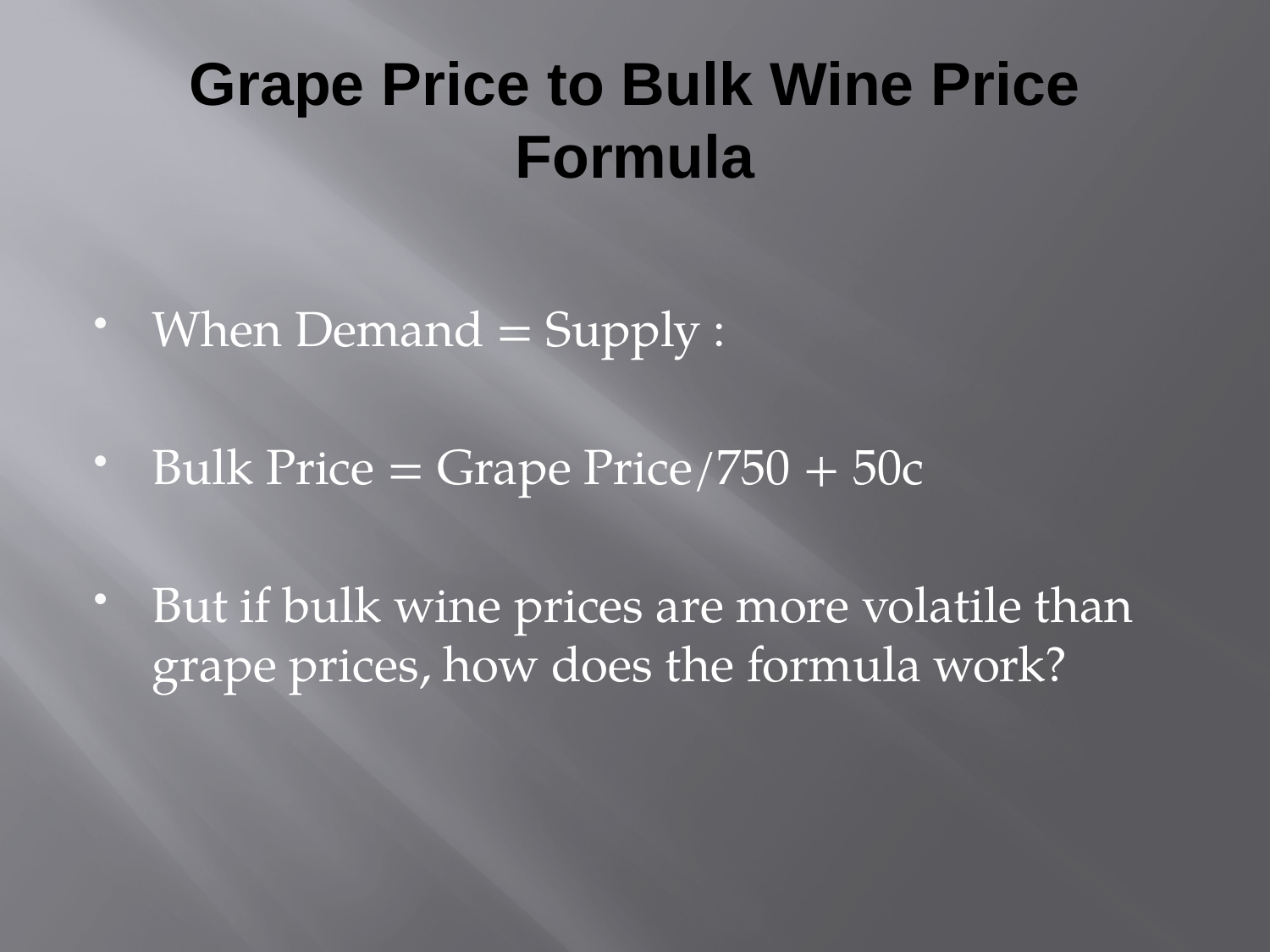

# Grape Price to Bulk Wine Price Formula

When Demand = Supply :

Bulk Price = Grape Price/750 + 50c

But if bulk wine prices are more volatile than grape prices, how does the formula work?